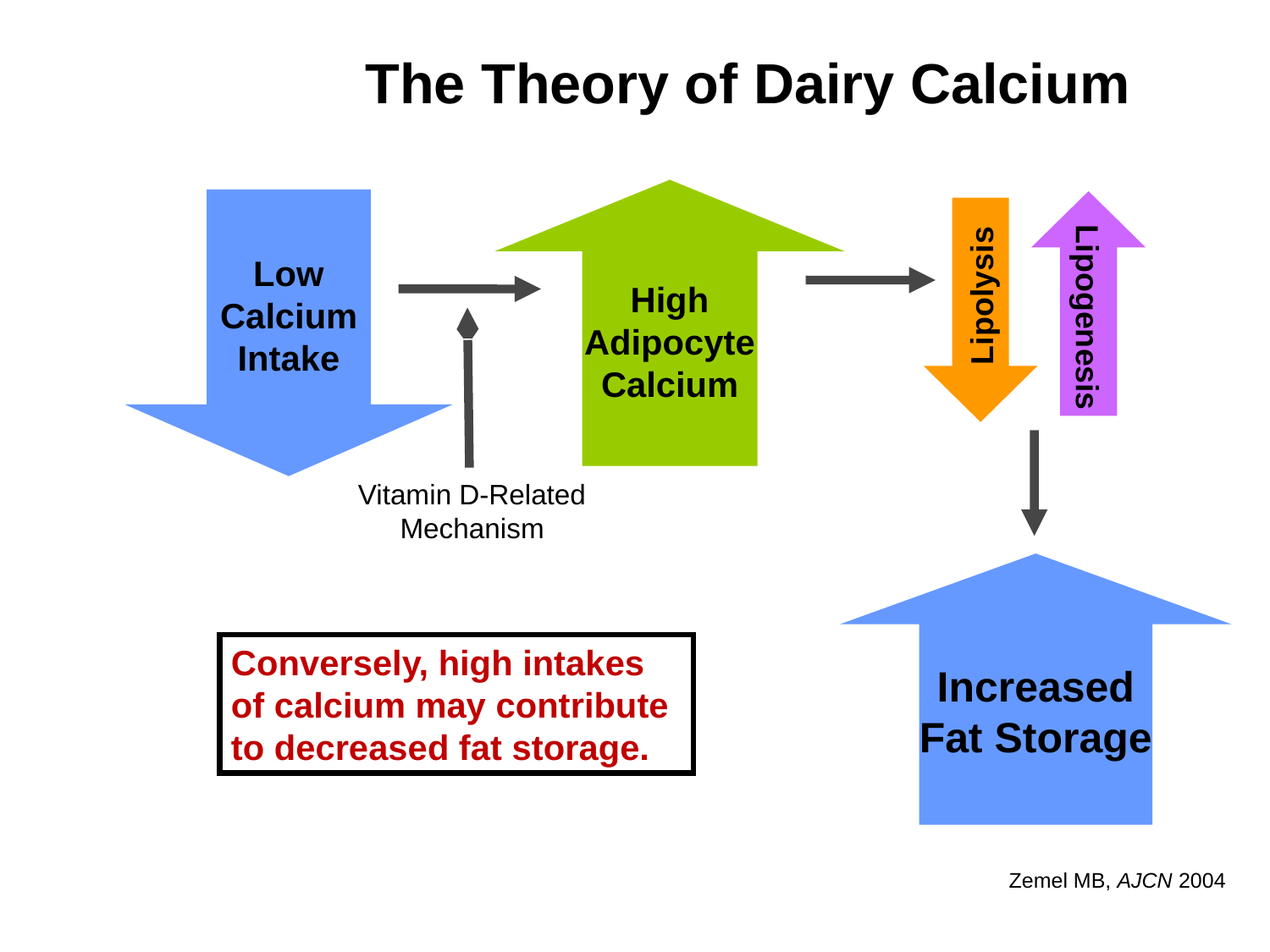

The Theory of Dairy Calcium
High
Adipocyte
Calcium
Low
Calcium
Intake
Lipogenesis
Lipolysis

Vitamin D-Related Mechanism
Increased
Fat Storage

Conversely, high intakes of calcium may contribute to decreased fat storage.
Zemel MB, AJCN 2004